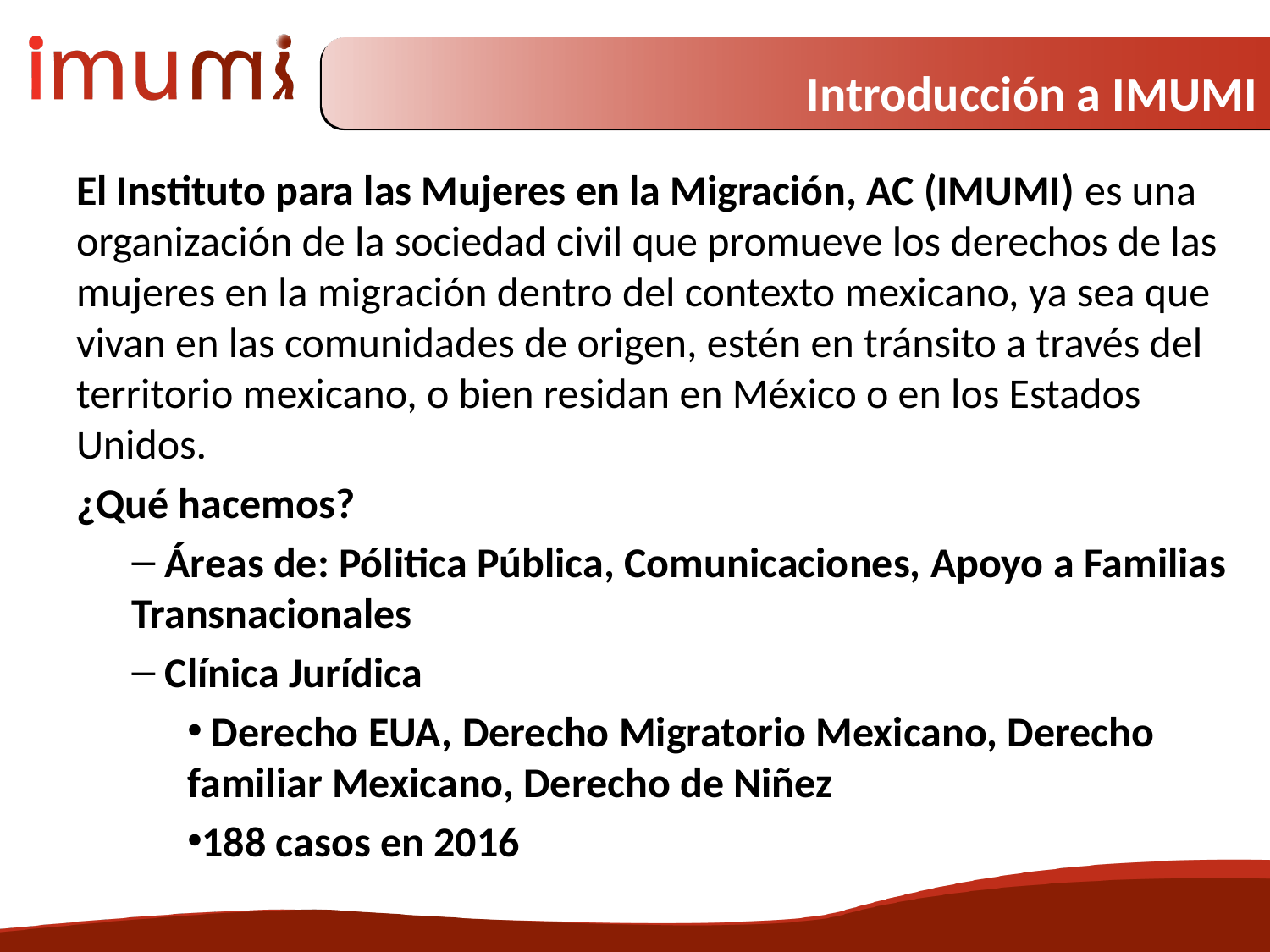

# Introducción a IMUMI
El Instituto para las Mujeres en la Migración, AC (IMUMI) es una organización de la sociedad civil que promueve los derechos de las mujeres en la migración dentro del contexto mexicano, ya sea que vivan en las comunidades de origen, estén en tránsito a través del territorio mexicano, o bien residan en México o en los Estados Unidos.
¿Qué hacemos?
 Áreas de: Pólitica Pública, Comunicaciones, Apoyo a Familias Transnacionales
 Clínica Jurídica
 Derecho EUA, Derecho Migratorio Mexicano, Derecho familiar Mexicano, Derecho de Niñez
188 casos en 2016